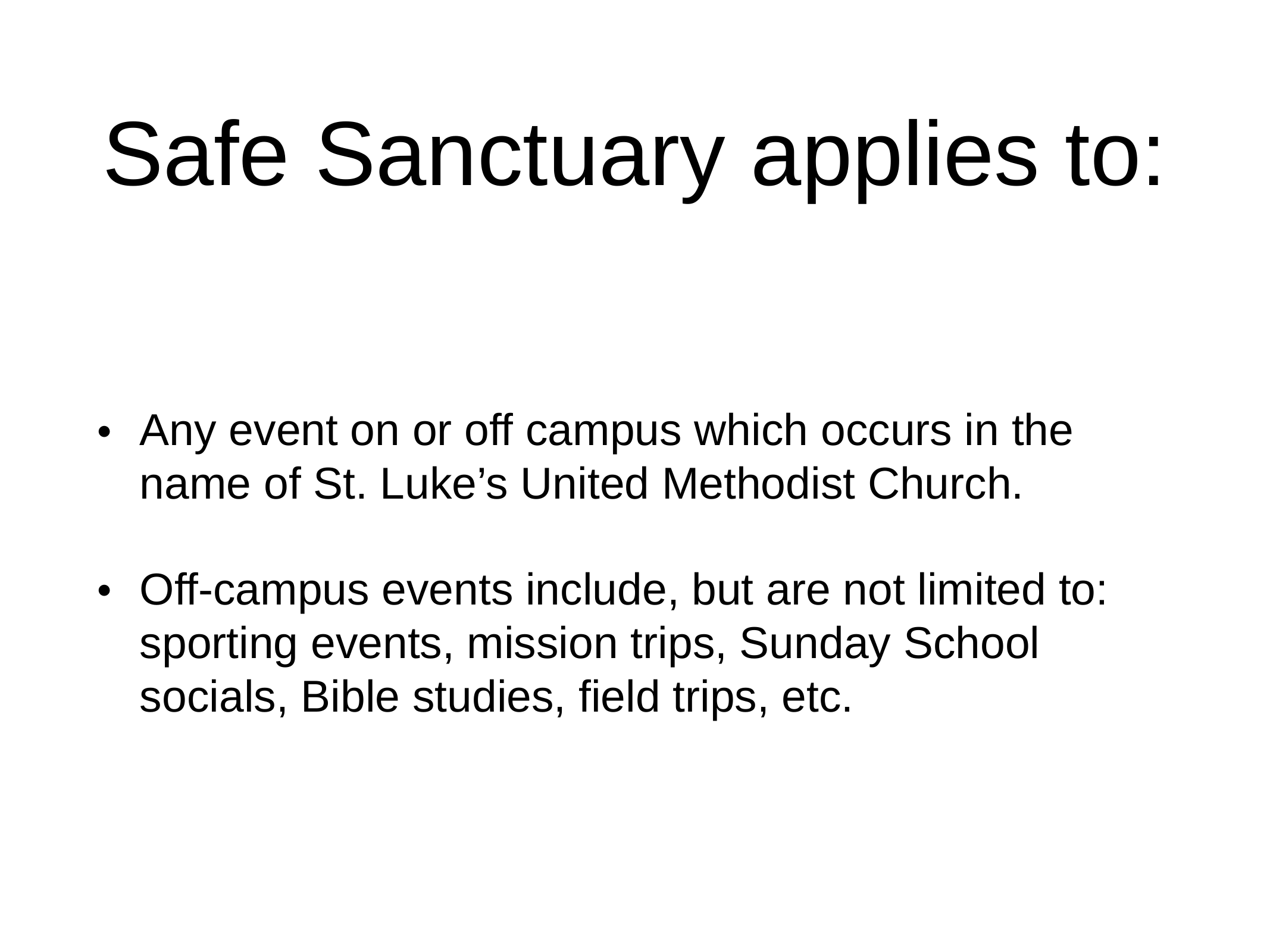

# Safe Sanctuary applies to:
Any event on or off campus which occurs in the name of St. Luke’s United Methodist Church.
Off-campus events include, but are not limited to: sporting events, mission trips, Sunday School socials, Bible studies, field trips, etc.